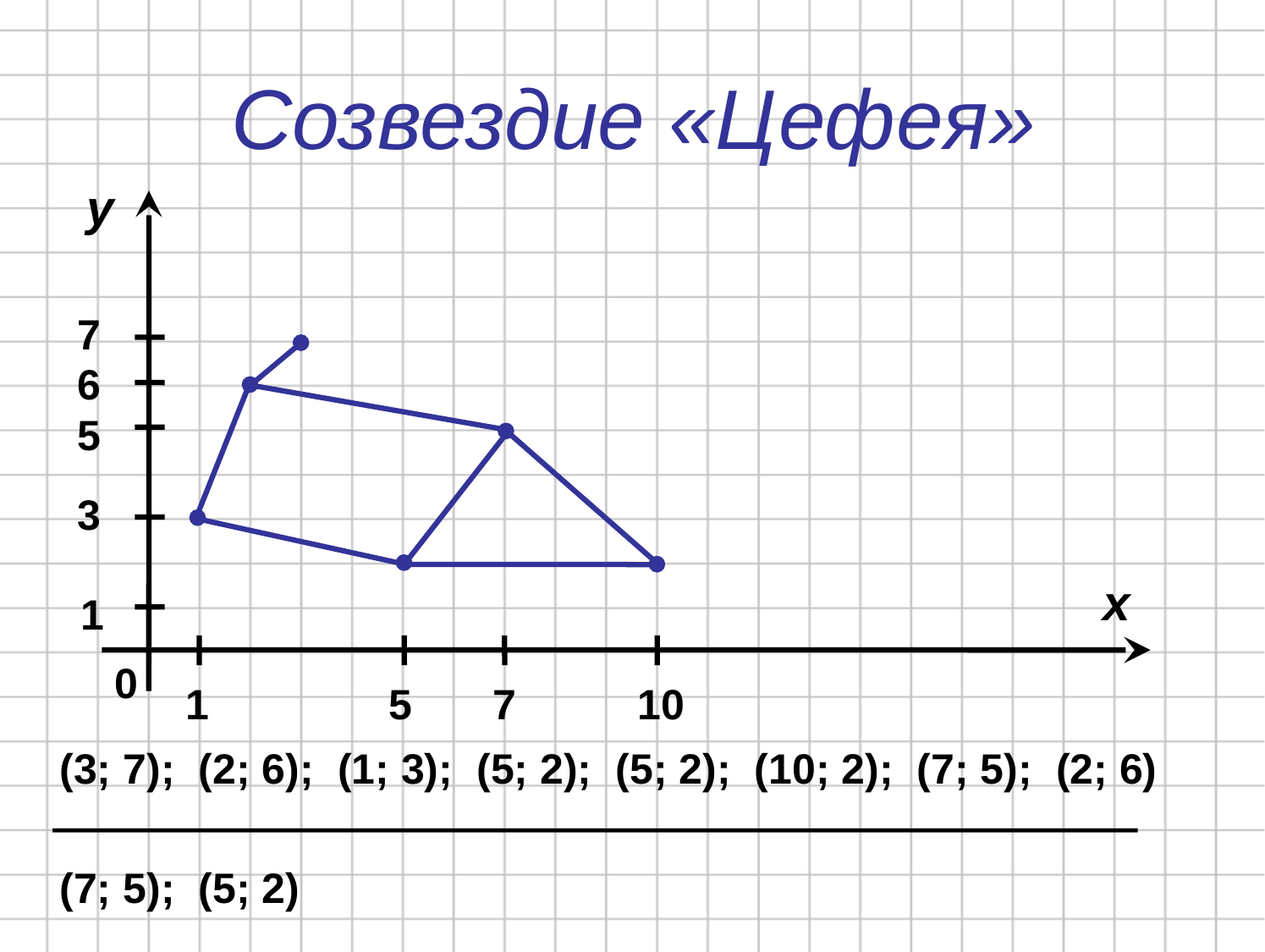

# Созвездие «Цефея»

у

7

6

5

3

х
1

0

1
5
7
10
(3; 7);  (2; 6);  (1; 3);  (5; 2);  (5; 2);  (10; 2);  (7; 5);  (2; 6)

(7; 5);  (5; 2)